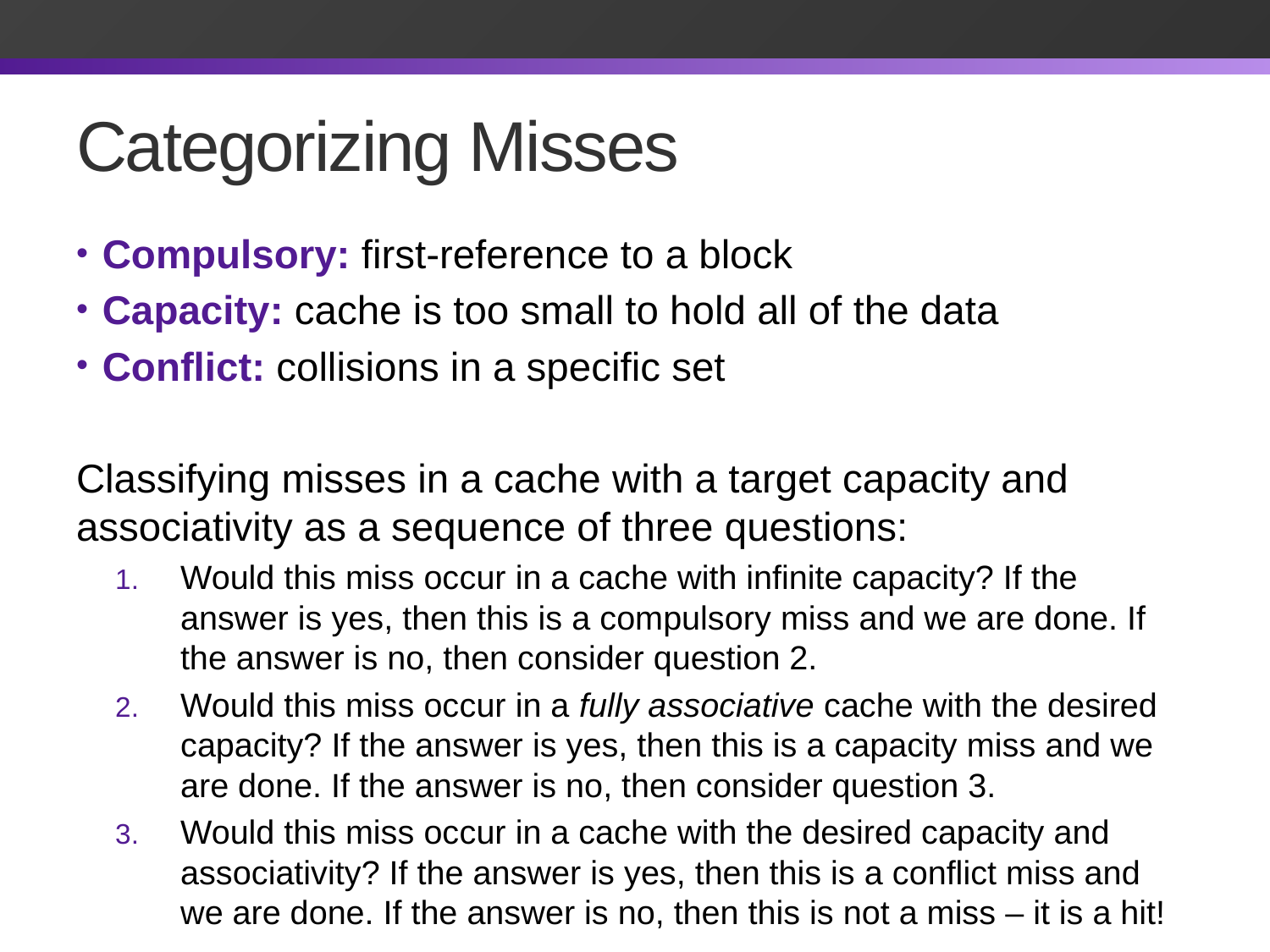

# Categorizing Misses
Compulsory: first-reference to a block
Capacity: cache is too small to hold all of the data
Conflict: collisions in a specific set

Classifying misses in a cache with a target capacity and associativity as a sequence of three questions:
Would this miss occur in a cache with infinite capacity? If the answer is yes, then this is a compulsory miss and we are done. If the answer is no, then consider question 2.
Would this miss occur in a fully associative cache with the desired capacity? If the answer is yes, then this is a capacity miss and we are done. If the answer is no, then consider question 3.
Would this miss occur in a cache with the desired capacity and associativity? If the answer is yes, then this is a conflict miss and we are done. If the answer is no, then this is not a miss – it is a hit!